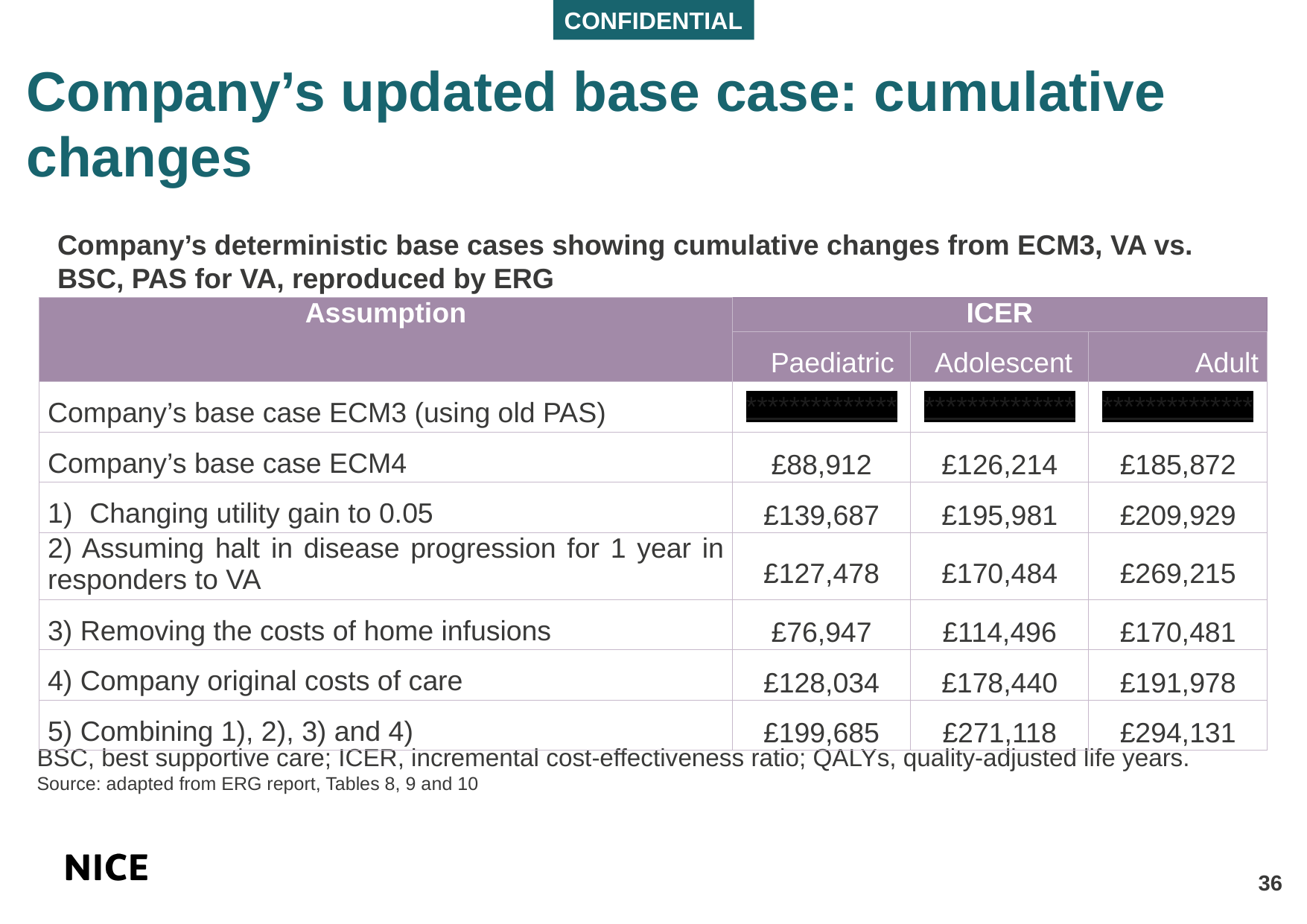

# Company’s updated base case: cumulative changes
Company’s deterministic base cases showing cumulative changes from ECM3, VA vs. BSC, PAS for VA, reproduced by ERG
| Assumption | ICER |  |  |
| --- | --- | --- | --- |
|  | Paediatric | Adolescent | Adult |
| Company’s base case ECM3 (using old PAS) | \*\*\*\*\*\*\*\*\*\*\*\*\*\* | \*\*\*\*\*\*\*\*\*\*\*\*\*\* | \*\*\*\*\*\*\*\*\*\*\*\*\*\* |
| Company’s base case ECM4 | £88,912 | £126,214 | £185,872 |
| Changing utility gain to 0.05 | £139,687 | £195,981 | £209,929 |
| 2) Assuming halt in disease progression for 1 year in responders to VA | £127,478 | £170,484 | £269,215 |
| 3) Removing the costs of home infusions | £76,947 | £114,496 | £170,481 |
| 4) Company original costs of care | £128,034 | £178,440 | £191,978 |
| 5) Combining 1), 2), 3) and 4) | £199,685 | £271,118 | £294,131 |
BSC, best supportive care; ICER, incremental cost-effectiveness ratio; QALYs, quality-adjusted life years.
Source: adapted from ERG report, Tables 8, 9 and 10
36